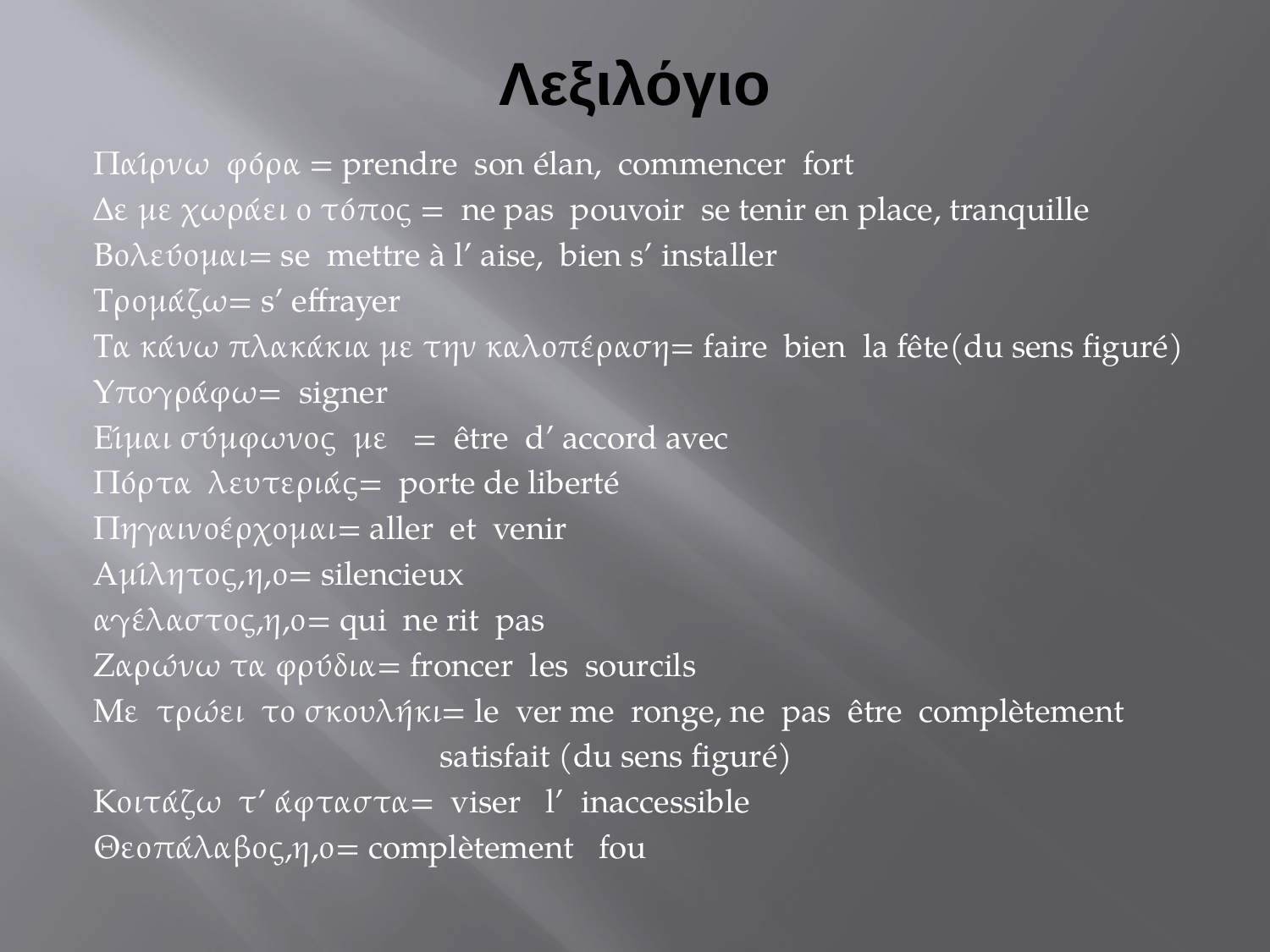

# Λεξιλόγιο
Παίρνω  φόρα = prendre  son élan,  commencer  fort
Δε με χωράει ο τόπος =  ne pas  pouvoir  se tenir en place, tranquille
Βολεύομαι= se  mettre à l’ aise,  bien s’ installer
Τρομάζω= s’ effrayer
Τα κάνω πλακάκια με την καλοπέραση= faire  bien  la fête(du sens figuré)
Υπογράφω=  signer
Είμαι σύμφωνος  με   =  être  d’ accord avec
Πόρτα  λευτεριάς=  porte de liberté
Πηγαινοέρχομαι= aller  et  venir
Αμίλητος,η,ο= silencieux
αγέλαστος,η,ο= qui  ne rit  pas
Ζαρώνω τα φρύδια= froncer  les  sourcils
Με  τρώει  το σκουλήκι= le  ver me  ronge, ne  pas  être  complètement
                                          satisfait (du sens figuré)
Κοιτάζω  τ’ άφταστα=  viser   l’  inaccessible
Θεοπάλαβος,η,ο= complètement   fou